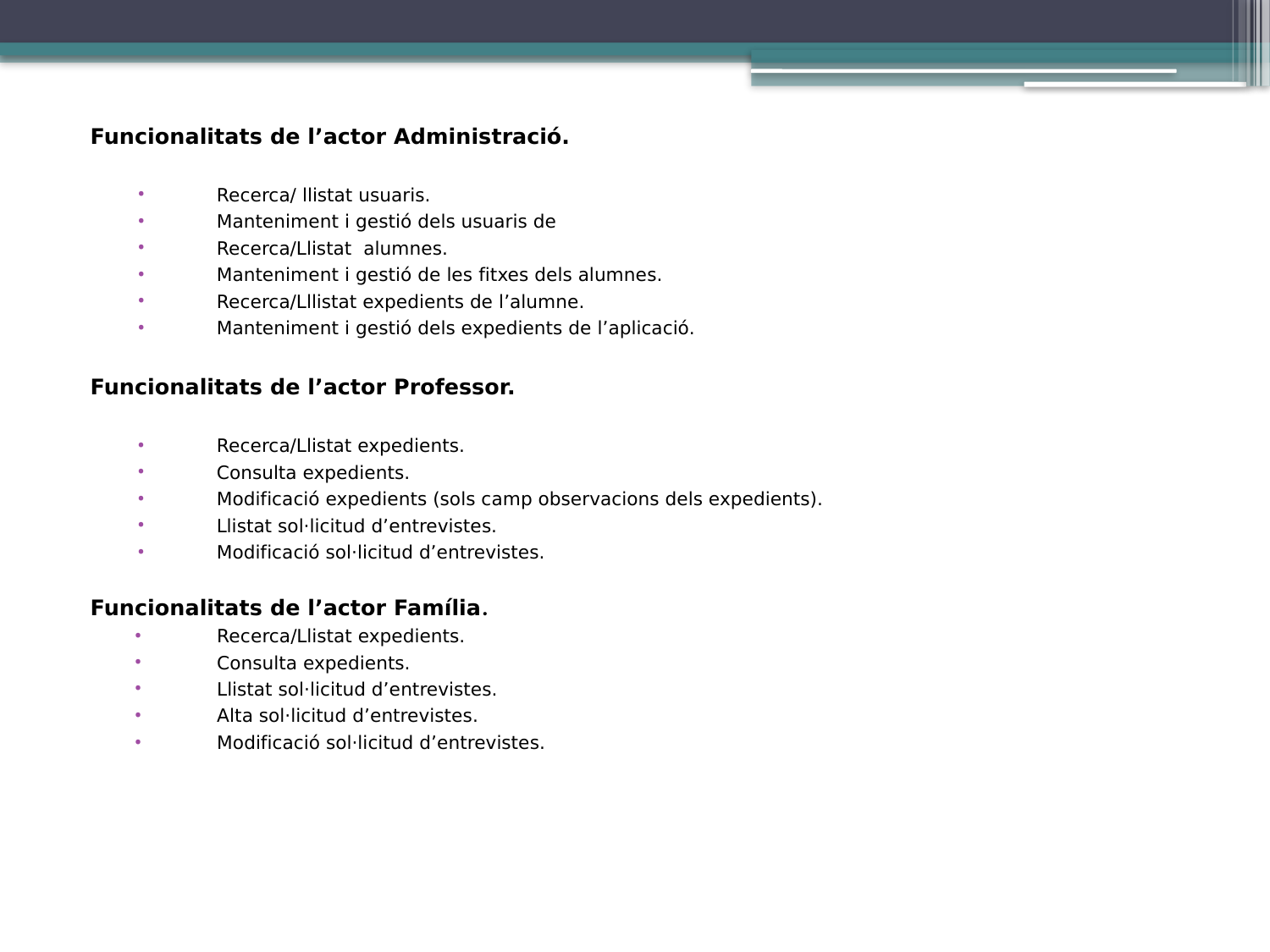

Funcionalitats de l’actor Administració.

Recerca/ llistat usuaris.
Manteniment i gestió dels usuaris de
Recerca/Llistat  alumnes.
Manteniment i gestió de les fitxes dels alumnes.
Recerca/Lllistat expedients de l’alumne.
Manteniment i gestió dels expedients de l’aplicació.

Funcionalitats de l’actor Professor.

Recerca/Llistat expedients.
Consulta expedients.
Modificació expedients (sols camp observacions dels expedients).
Llistat sol·licitud d’entrevistes.
Modificació sol·licitud d’entrevistes.

Funcionalitats de l’actor Família.
Recerca/Llistat expedients.
Consulta expedients.
Llistat sol·licitud d’entrevistes.
Alta sol·licitud d’entrevistes.
Modificació sol·licitud d’entrevistes.